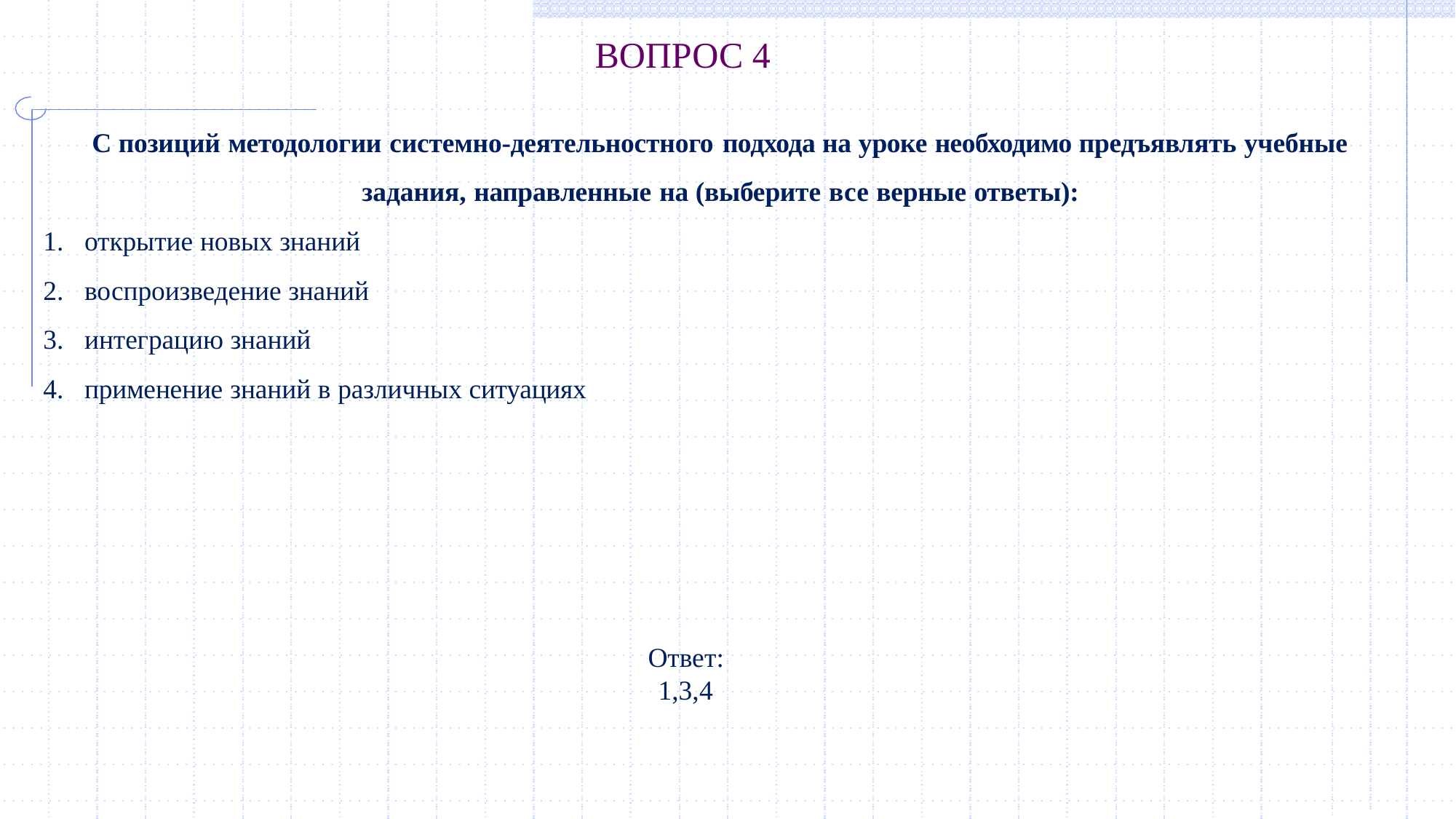

# ВОПРОС 4
С позиций методологии системно-деятельностного подхода на уроке необходимо предъявлять учебные
задания, направленные на (выберите все верные ответы):
открытие новых знаний
воспроизведение знаний
интеграцию знаний
применение знаний в различных ситуациях
Ответ:
1,3,4